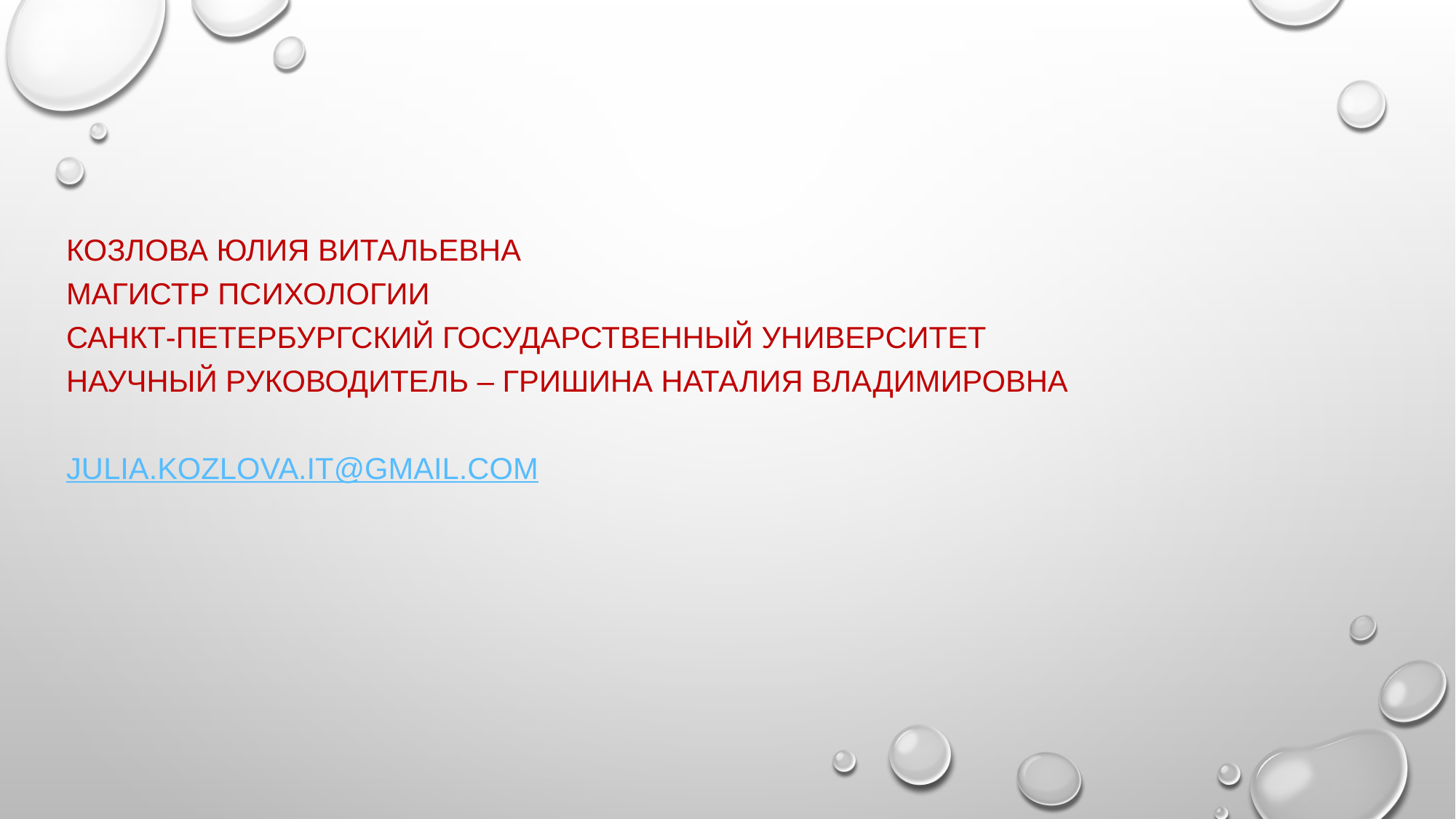

Козлова юлия витальевна
Магистр психологии
Санкт-петербургский государственный университет
Научный руководитель – гришина наталия владимировна

Julia.kozlova.it@gmail.com